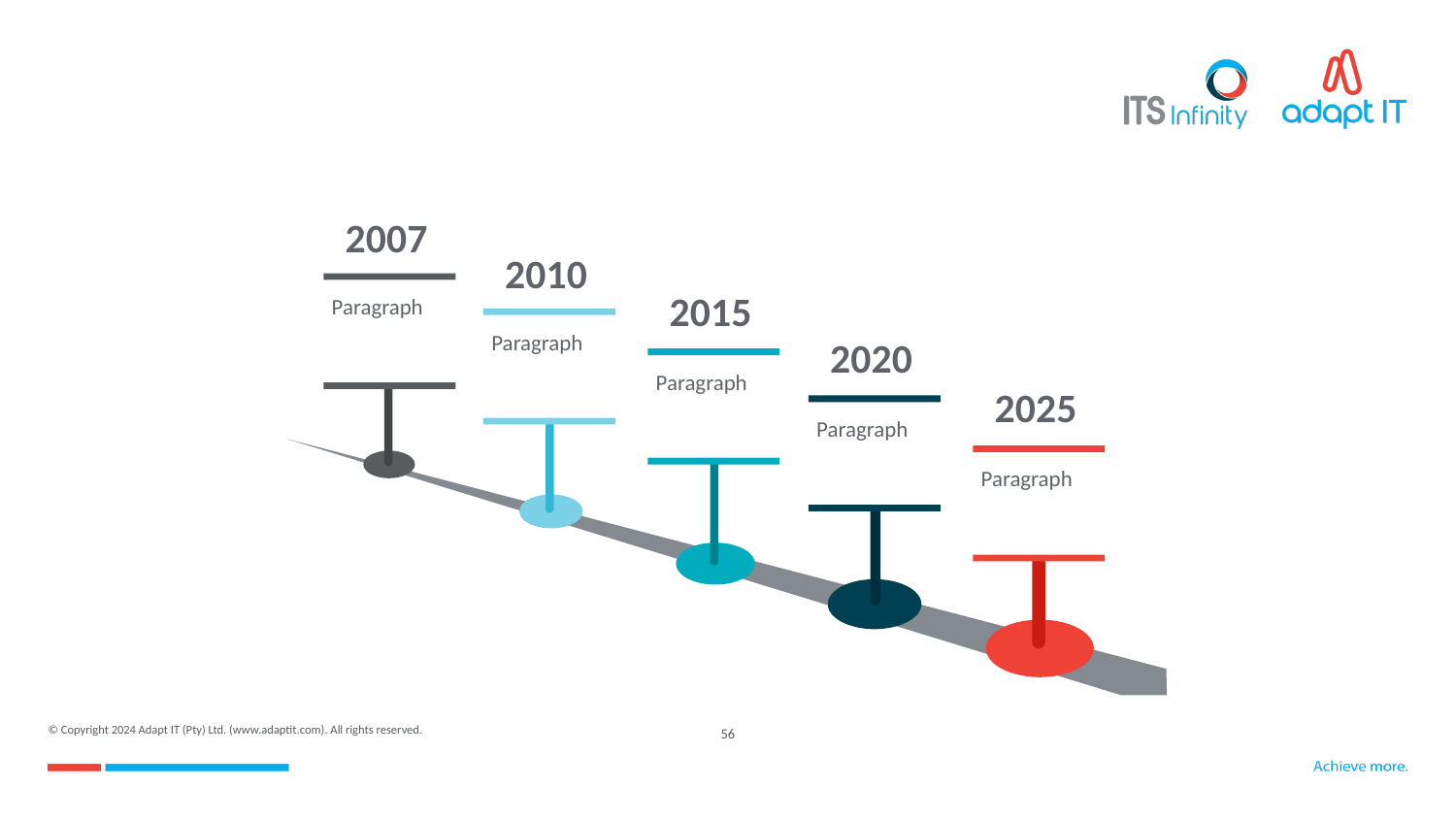

#

2007
2010

2015
Paragraph

Paragraph
2020

Paragraph
2025

Paragraph

Paragraph